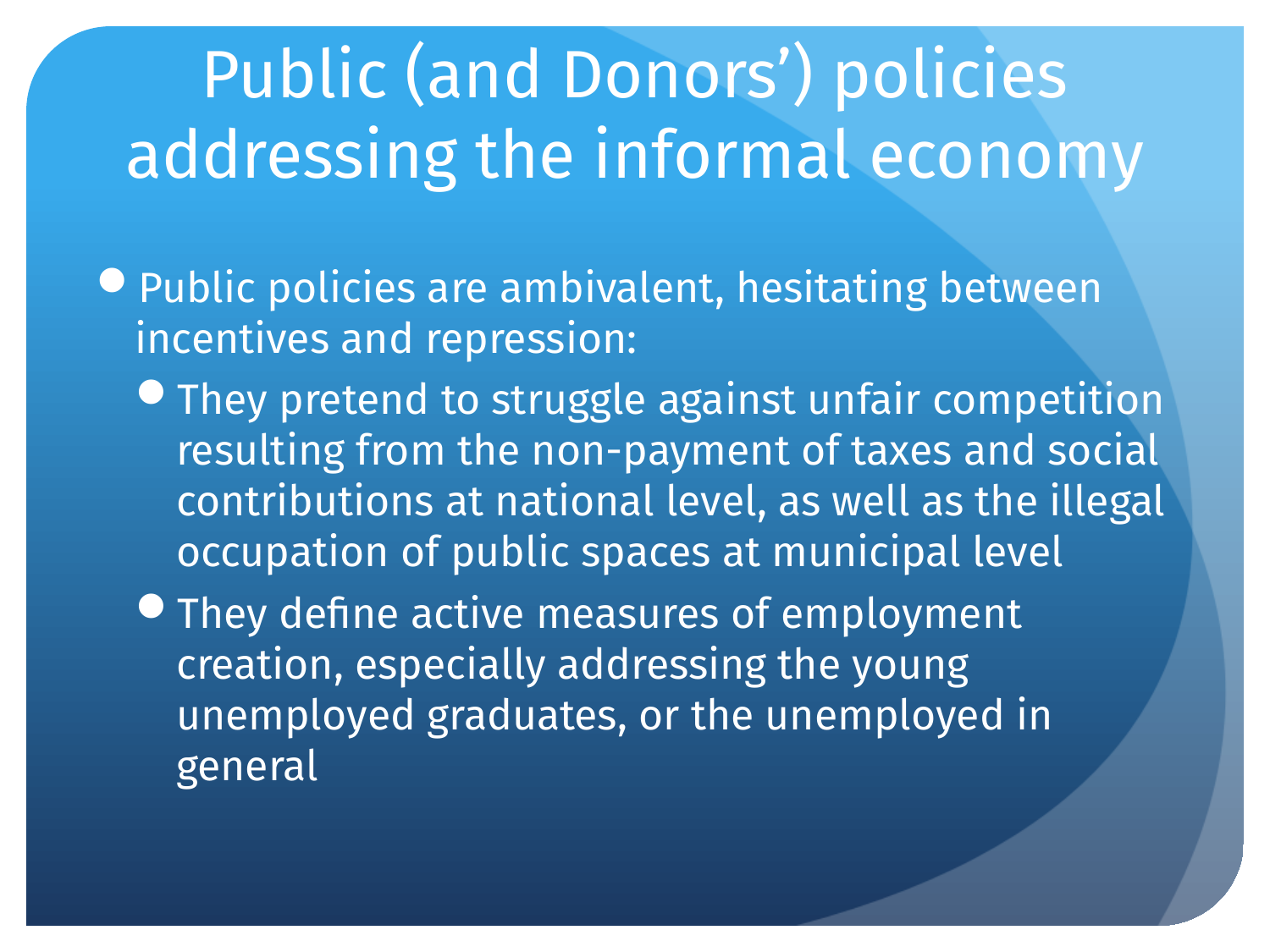

# Public (and Donors’) policies addressing the informal economy
Public policies are ambivalent, hesitating between incentives and repression:
They pretend to struggle against unfair competition resulting from the non-payment of taxes and social contributions at national level, as well as the illegal occupation of public spaces at municipal level
They define active measures of employment creation, especially addressing the young unemployed graduates, or the unemployed in general